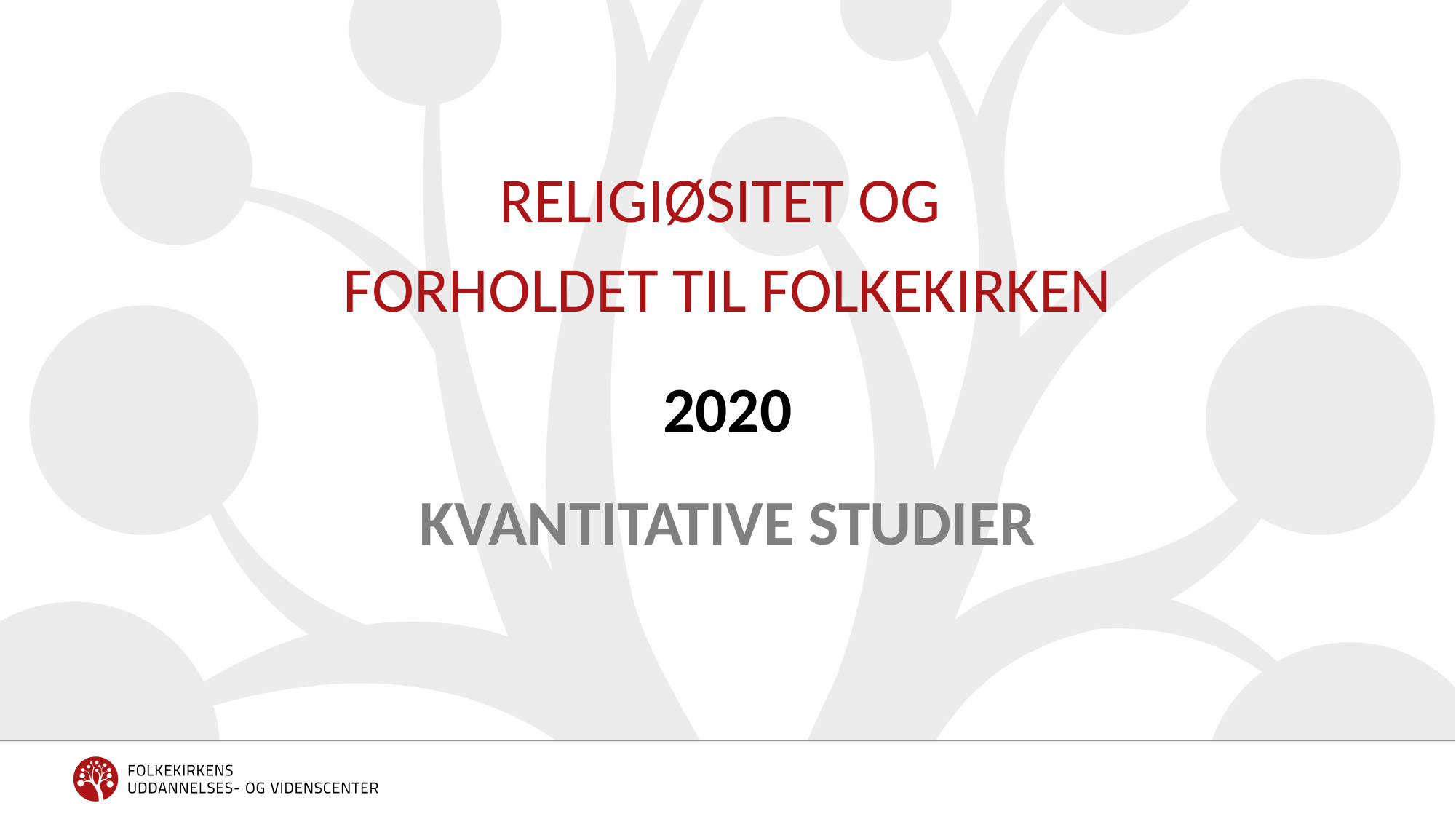

religiøsitet og
forholdet til folkekirken
# 2020 Kvantitative studier